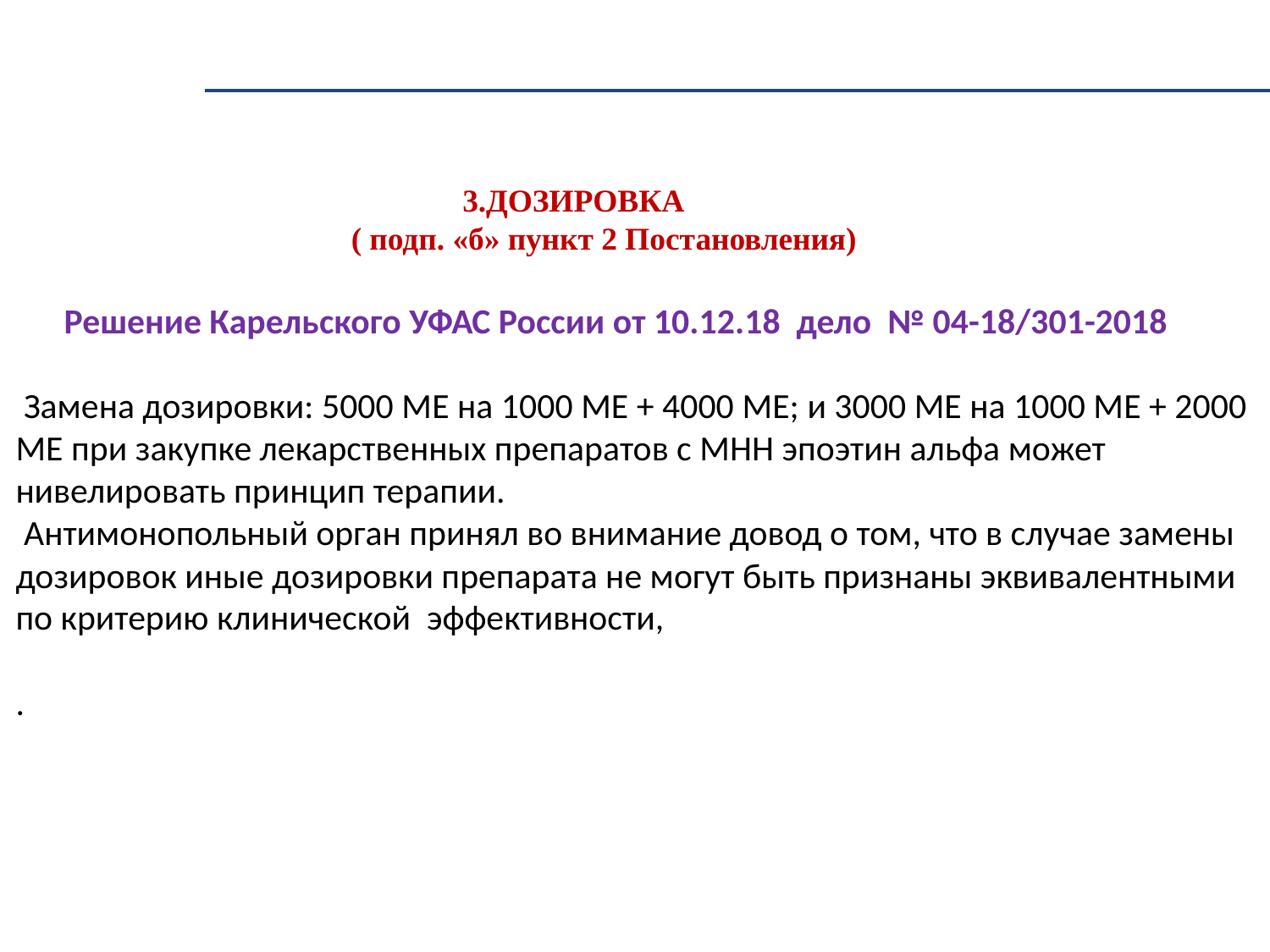

3.ДОЗИРОВКА
                                          ( подп. «б» пункт 2 Постановления)

      Решение Карельского УФАС России от 10.12.18  дело  № 04-18/301-2018

 Замена дозировки: 5000 ME на 1000 ME + 4000 ME; и 3000 ME на 1000 МЕ + 2000 ME при закупке лекарственных препаратов с МНН эпоэтин альфа может нивелировать принцип терапии.
 Антимонопольный орган принял во внимание довод о том, что в случае замены дозировок иные дозировки препарата не могут быть признаны эквивалентными  по критерию клинической  эффективности,
.